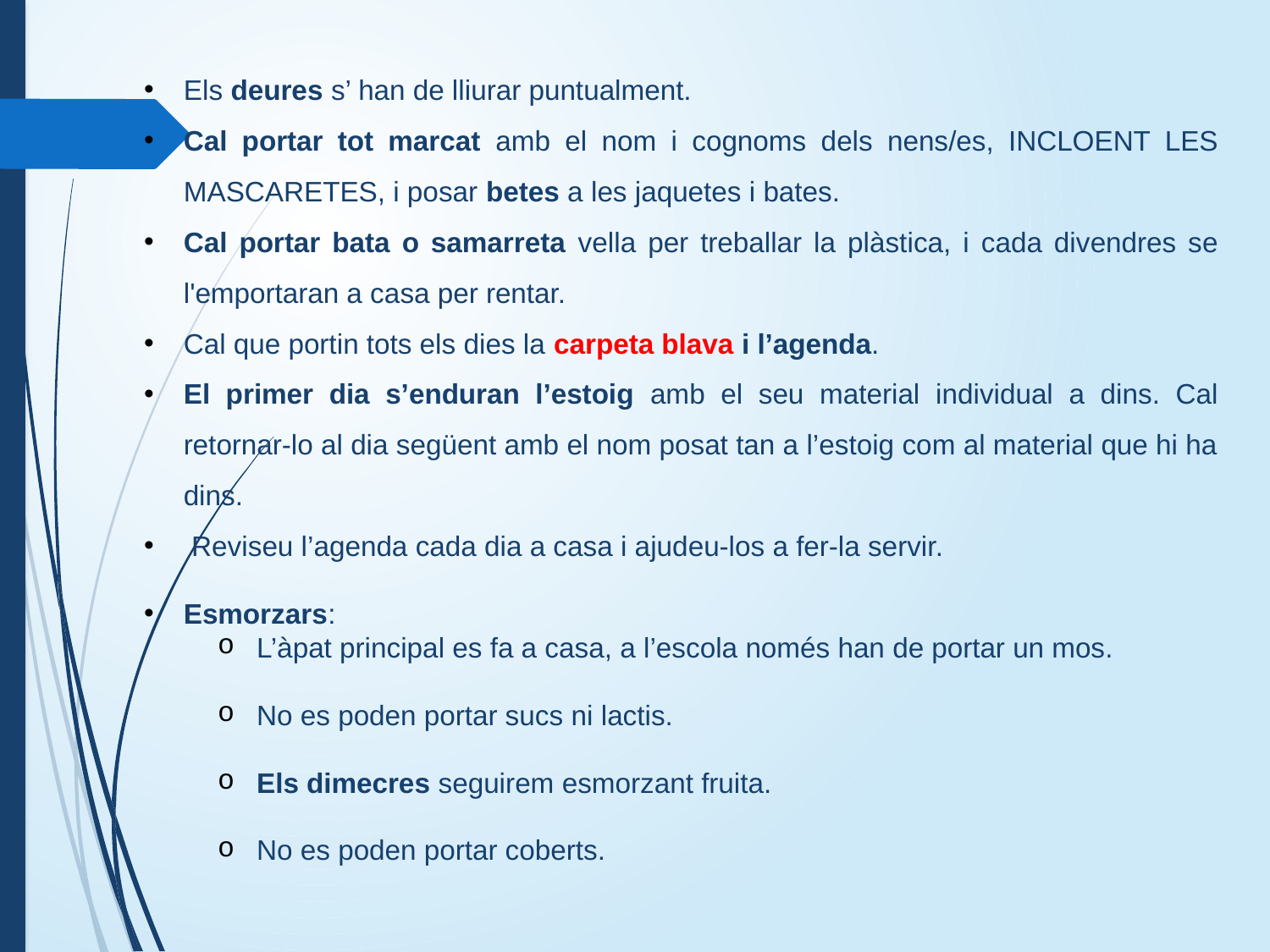

Els deures s’ han de lliurar puntualment.
Cal portar tot marcat amb el nom i cognoms dels nens/es, INCLOENT LES MASCARETES, i posar betes a les jaquetes i bates.
Cal portar bata o samarreta vella per treballar la plàstica, i cada divendres se l'emportaran a casa per rentar.
Cal que portin tots els dies la carpeta blava i l’agenda.
El primer dia s’enduran l’estoig amb el seu material individual a dins. Cal retornar-lo al dia següent amb el nom posat tan a l’estoig com al material que hi ha dins.
 Reviseu l’agenda cada dia a casa i ajudeu-los a fer-la servir.

Esmorzars:
L’àpat principal es fa a casa, a l’escola només han de portar un mos.

No es poden portar sucs ni lactis.

Els dimecres seguirem esmorzant fruita.

No es poden portar coberts.